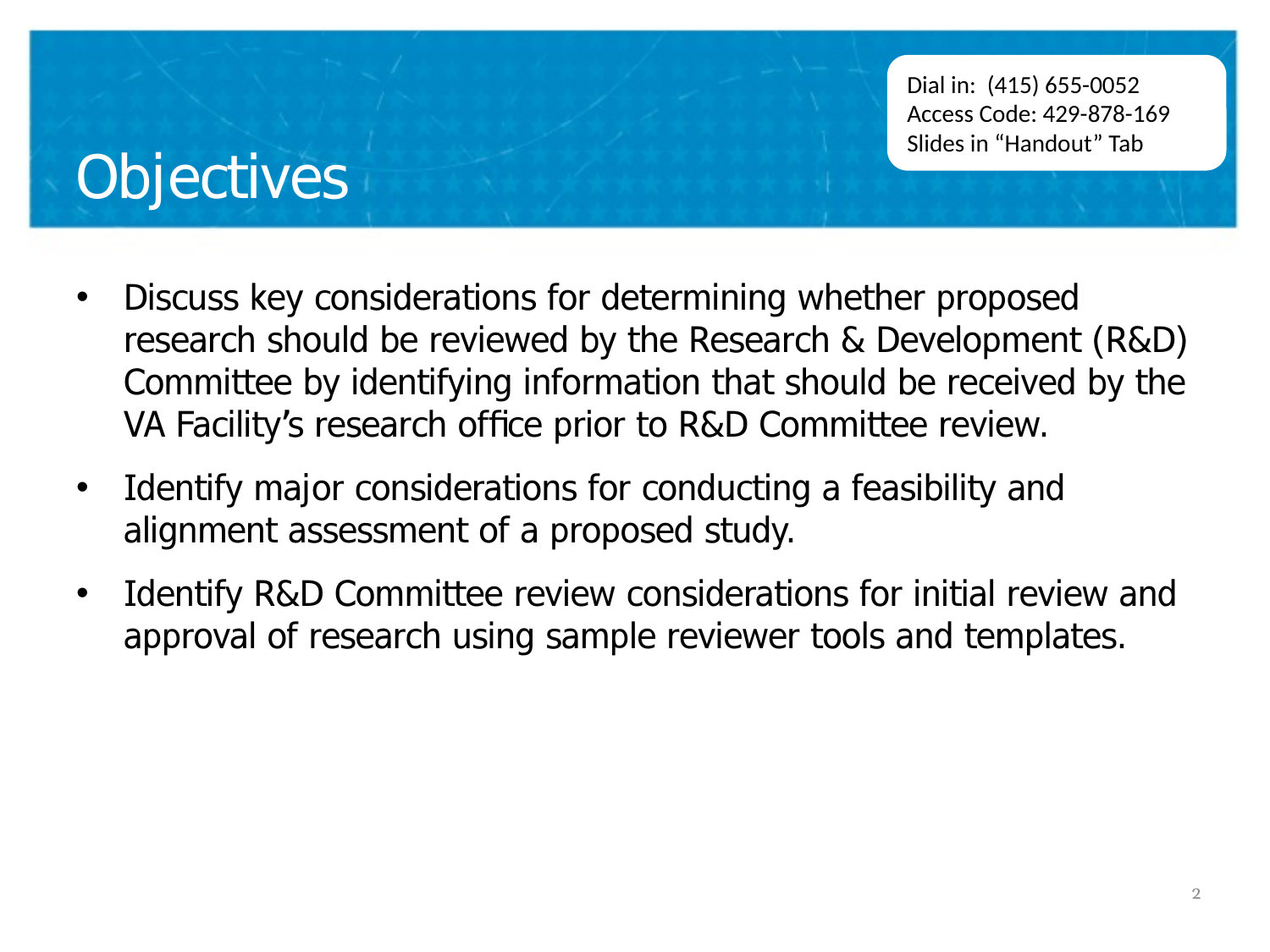

# Objectives
Dial in:  (415) 655-0052
Access Code: 429-878-169
Slides in “Handout” Tab
Discuss key considerations for determining whether proposed research should be reviewed by the Research & Development (R&D) Committee by identifying information that should be received by the VA Facility’s research office prior to R&D Committee review.
Identify major considerations for conducting a feasibility and alignment assessment of a proposed study.
Identify R&D Committee review considerations for initial review and approval of research using sample reviewer tools and templates.